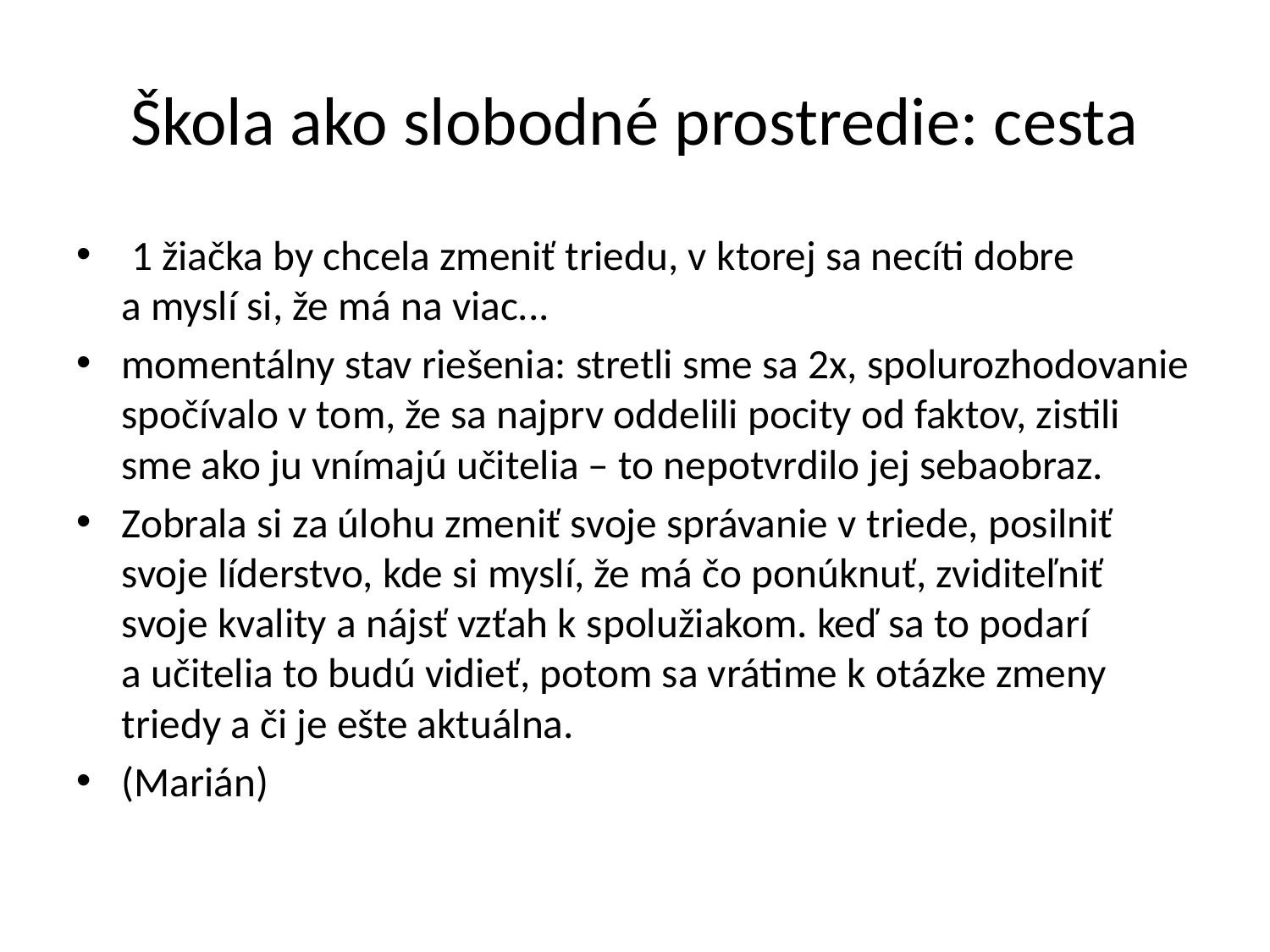

# Škola ako slobodné prostredie: cesta
 1 žiačka by chcela zmeniť triedu, v ktorej sa necíti dobre a myslí si, že má na viac...
momentálny stav riešenia: stretli sme sa 2x, spolurozhodovanie spočívalo v tom, že sa najprv oddelili pocity od faktov, zistili sme ako ju vnímajú učitelia – to nepotvrdilo jej sebaobraz.
Zobrala si za úlohu zmeniť svoje správanie v triede, posilniť svoje líderstvo, kde si myslí, že má čo ponúknuť, zviditeľniť svoje kvality a nájsť vzťah k spolužiakom. keď sa to podarí a učitelia to budú vidieť, potom sa vrátime k otázke zmeny triedy a či je ešte aktuálna.
(Marián)